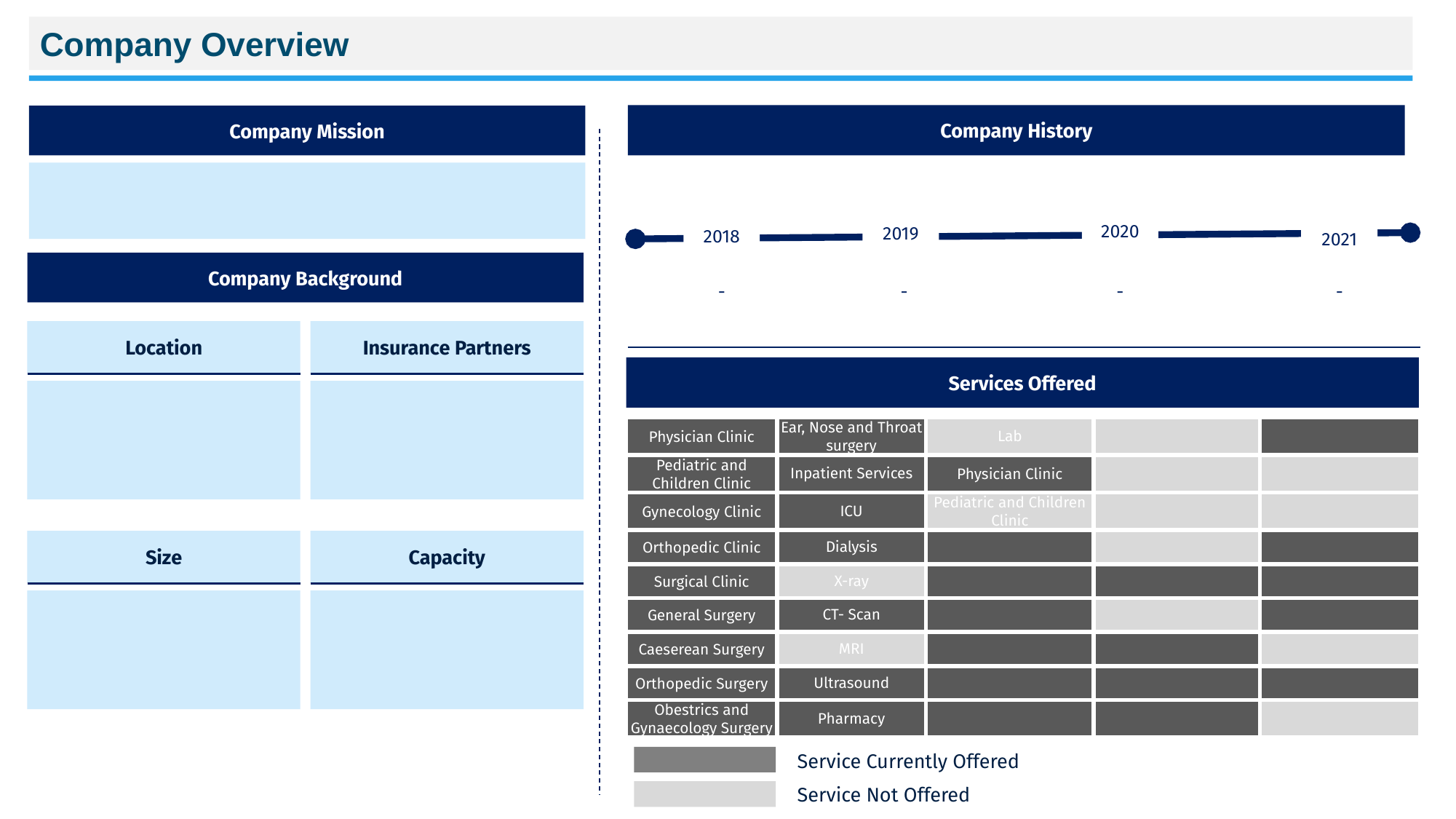

Company Overview

Company History
Company Mission

2020
2019
2018
2021
Company Background
-
-
-
-
Location
Insurance Partners
Services Offered

| Physician Clinic | Ear, Nose and Throat surgery | Lab |  |  |
| --- | --- | --- | --- | --- |
| Pediatric and Children Clinic | Inpatient Services | Physician Clinic |  |  |
| Gynecology Clinic | ICU | Pediatric and Children Clinic |  |  |
| Orthopedic Clinic | Dialysis |  |  |  |
| Surgical Clinic | X-ray |  |  |  |
| General Surgery | CT- Scan |  |  |  |
| Caeserean Surgery | MRI |  |  |  |
| Orthopedic Surgery | Ultrasound |  |  |  |
| Obestrics and Gynaecology Surgery | Pharmacy |  |  |  |
Size
Capacity

Service Currently Offered

Service Not Offered